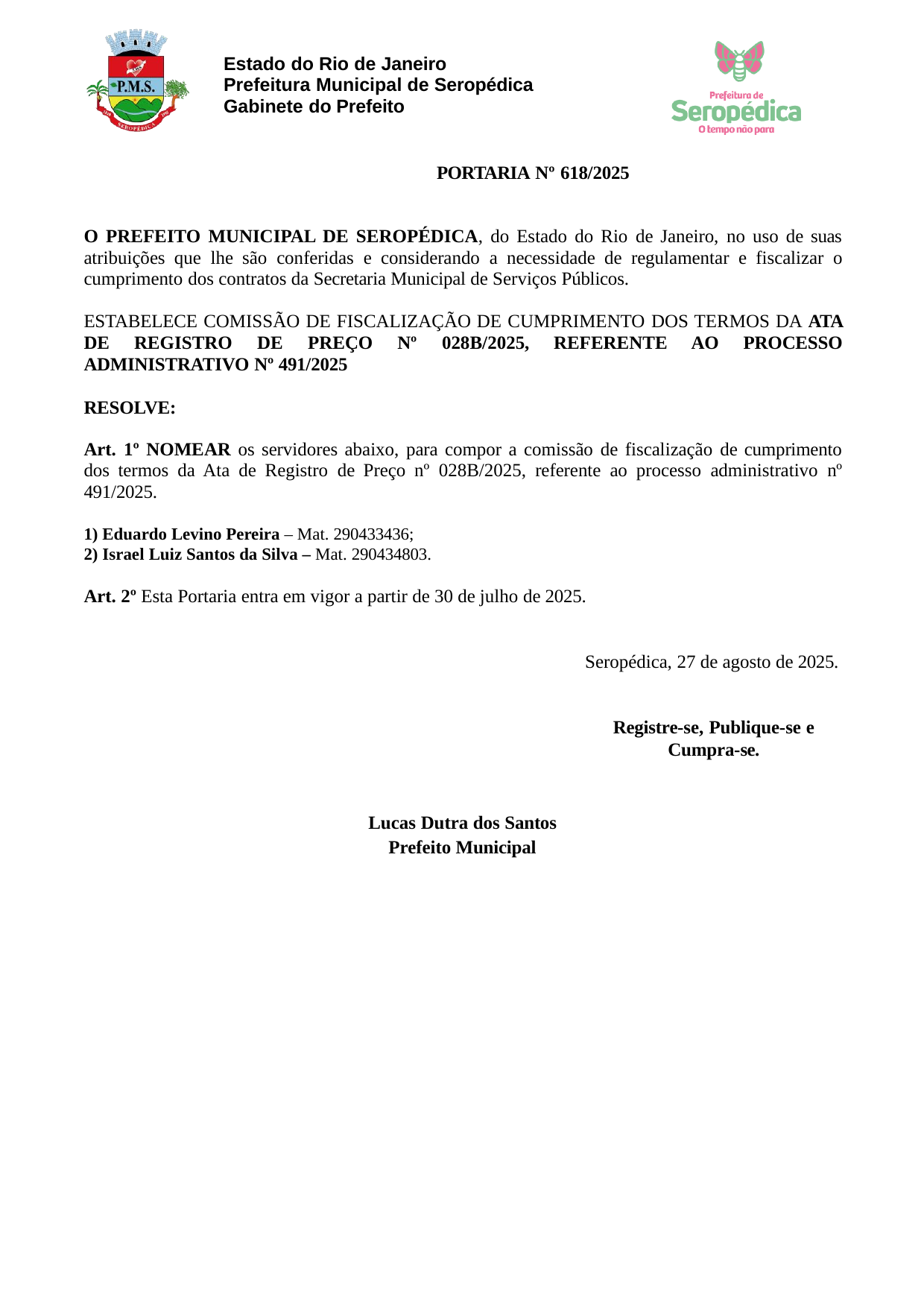

Estado do Rio de Janeiro Prefeitura Municipal de Seropédica Gabinete do Prefeito

PORTARIA Nº 618/2025

O PREFEITO MUNICIPAL DE SEROPÉDICA, do Estado do Rio de Janeiro, no uso de suas atribuições que lhe são conferidas e considerando a necessidade de regulamentar e fiscalizar o cumprimento dos contratos da Secretaria Municipal de Serviços Públicos.
ESTABELECE COMISSÃO DE FISCALIZAÇÃO DE CUMPRIMENTO DOS TERMOS DA ATA DE  REGISTRO  DE  PREÇO  Nº  028B/2025,  REFERENTE  AO  PROCESSO ADMINISTRATIVO Nº 491/2025
RESOLVE:
Art. 1º NOMEAR os servidores abaixo, para compor a comissão de fiscalização de cumprimento dos termos da Ata de Registro de Preço nº 028B/2025, referente ao processo administrativo nº 491/2025.
Eduardo Levino Pereira – Mat. 290433436;
Israel Luiz Santos da Silva – Mat. 290434803.

Art. 2º Esta Portaria entra em vigor a partir de 30 de julho de 2025.

Seropédica, 27 de agosto de 2025.

Registre-se, Publique-se e Cumpra-se.

Lucas Dutra dos Santos Prefeito Municipal